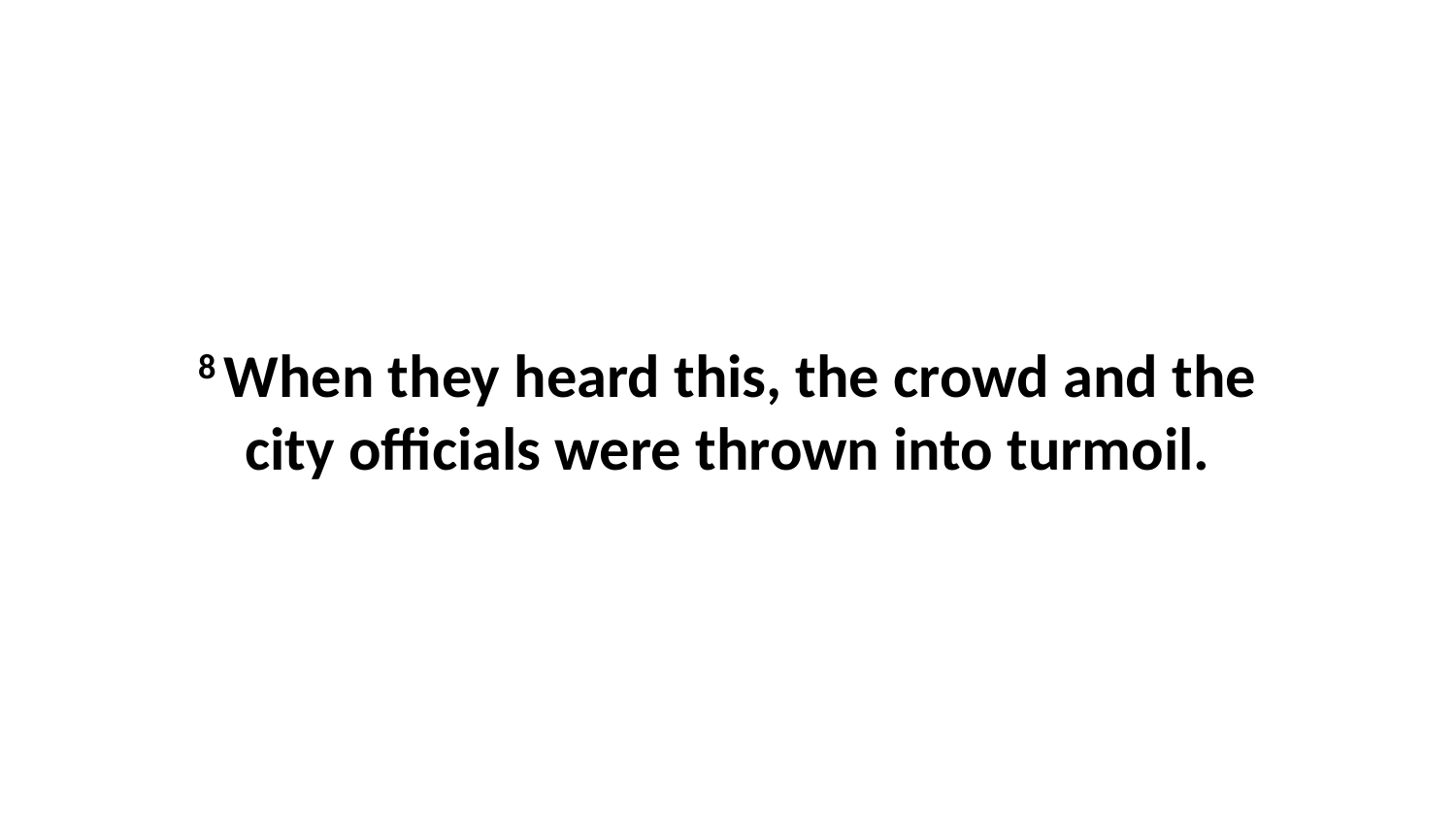

8 When they heard this, the crowd and the city officials were thrown into turmoil.